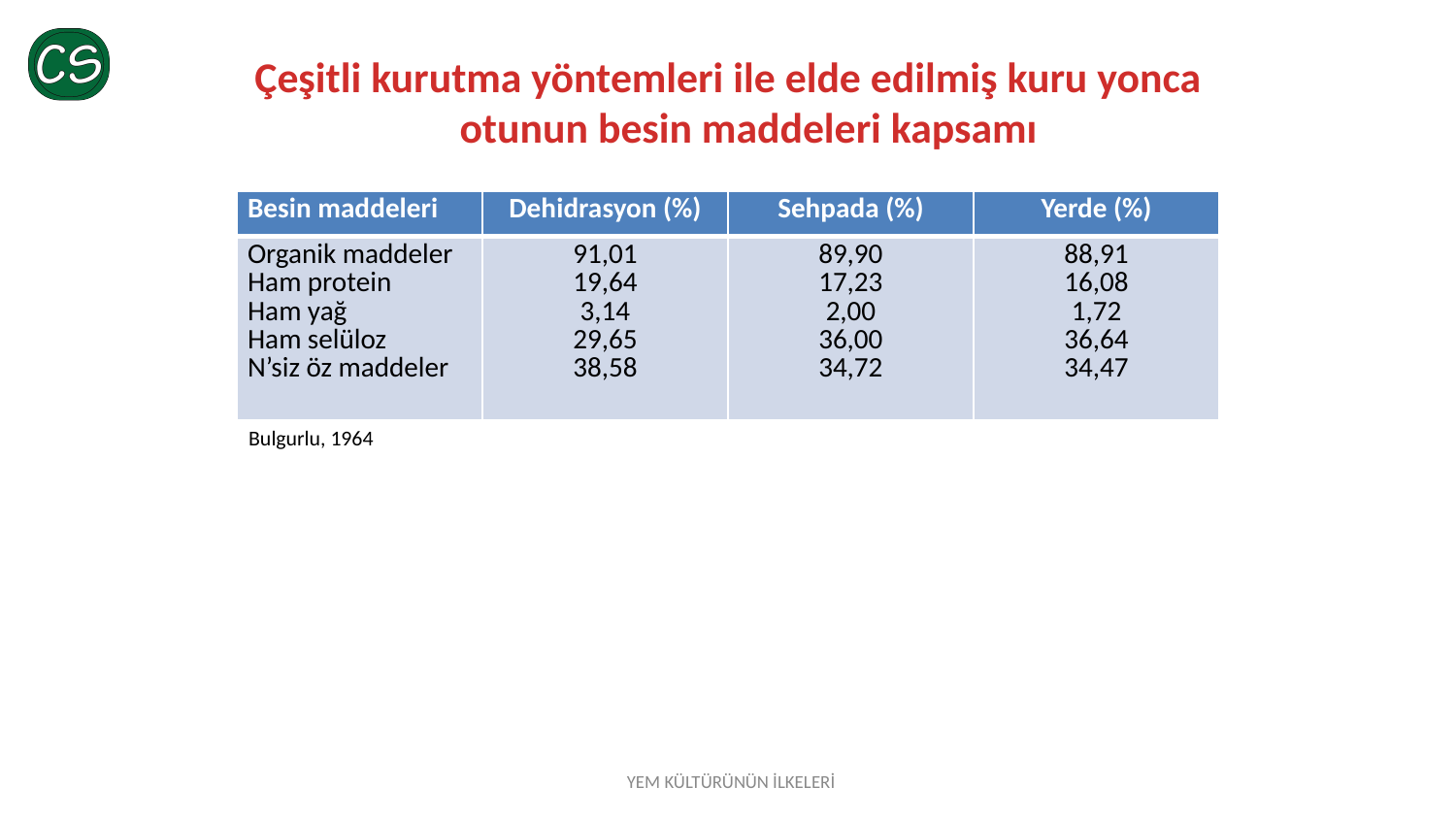

# Çeşitli kurutma yöntemleri ile elde edilmiş kuru yonca otunun besin maddeleri kapsamı
| Besin maddeleri | Dehidrasyon (%) | Sehpada (%) | Yerde (%) |
| --- | --- | --- | --- |
| Organik maddeler Ham protein Ham yağ Ham selüloz N’siz öz maddeler | 91,01 19,64 3,14 29,65 38,58 | 89,90 17,23 2,00 36,00 34,72 | 88,91 16,08 1,72 36,64 34,47 |
Bulgurlu, 1964
YEM KÜLTÜRÜNÜN İLKELERİ